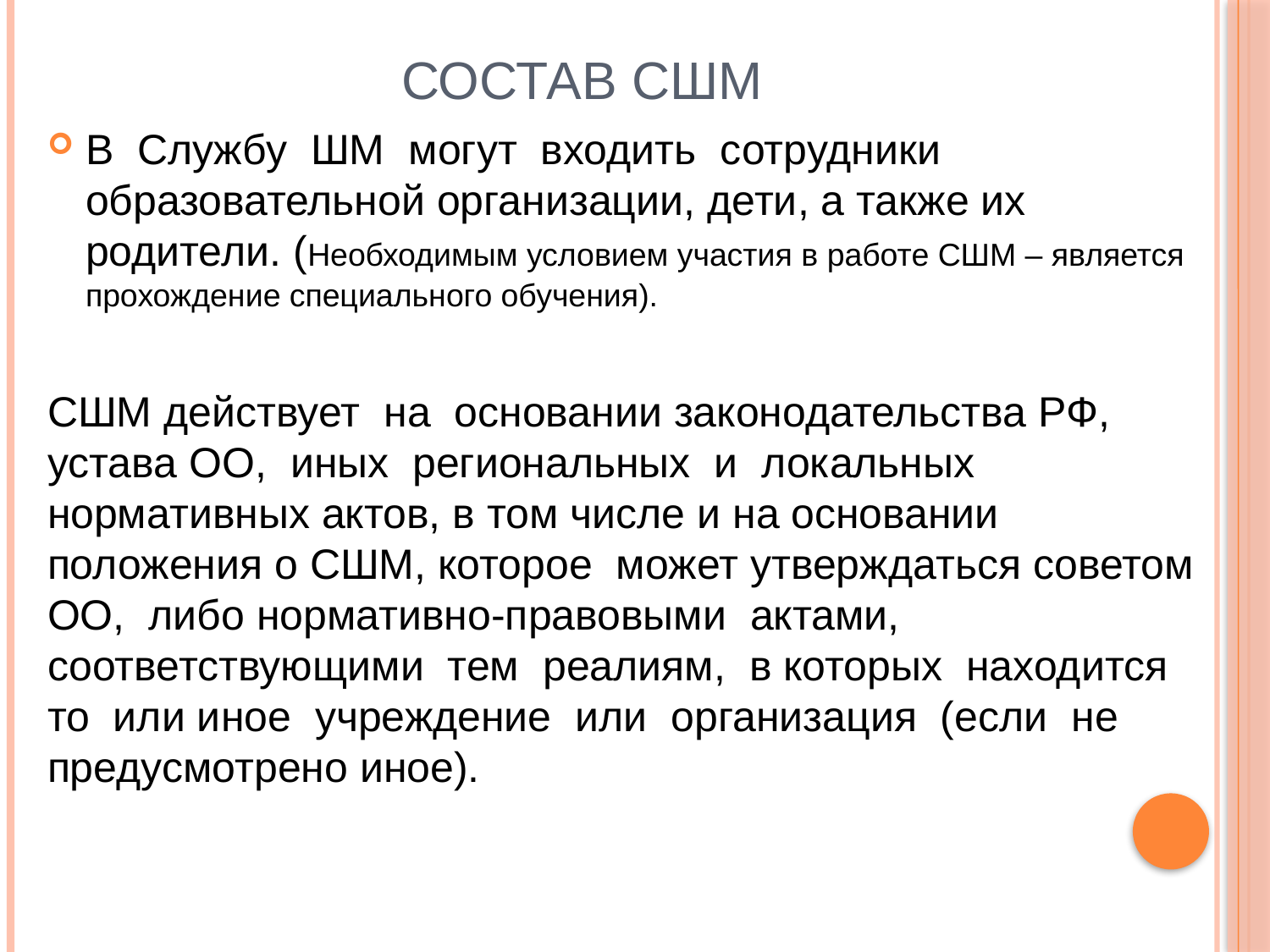

# Состав СШМ
В  Службу  ШМ  могут  входить  сотрудники  образовательной организации, дети, а также их родители. (Необходимым условием участия в работе СШМ – является прохождение специального обучения).

СШМ действует  на  основании законодательства РФ, устава ОО,  иных  региональных  и  локальных нормативных актов, в том числе и на основании положения о СШМ, которое  может утверждаться советом ОО,  либо нормативно-правовыми  актами,  соответствующими  тем  реалиям,  в которых  находится то  или иное  учреждение  или  организация  (если  не предусмотрено иное).